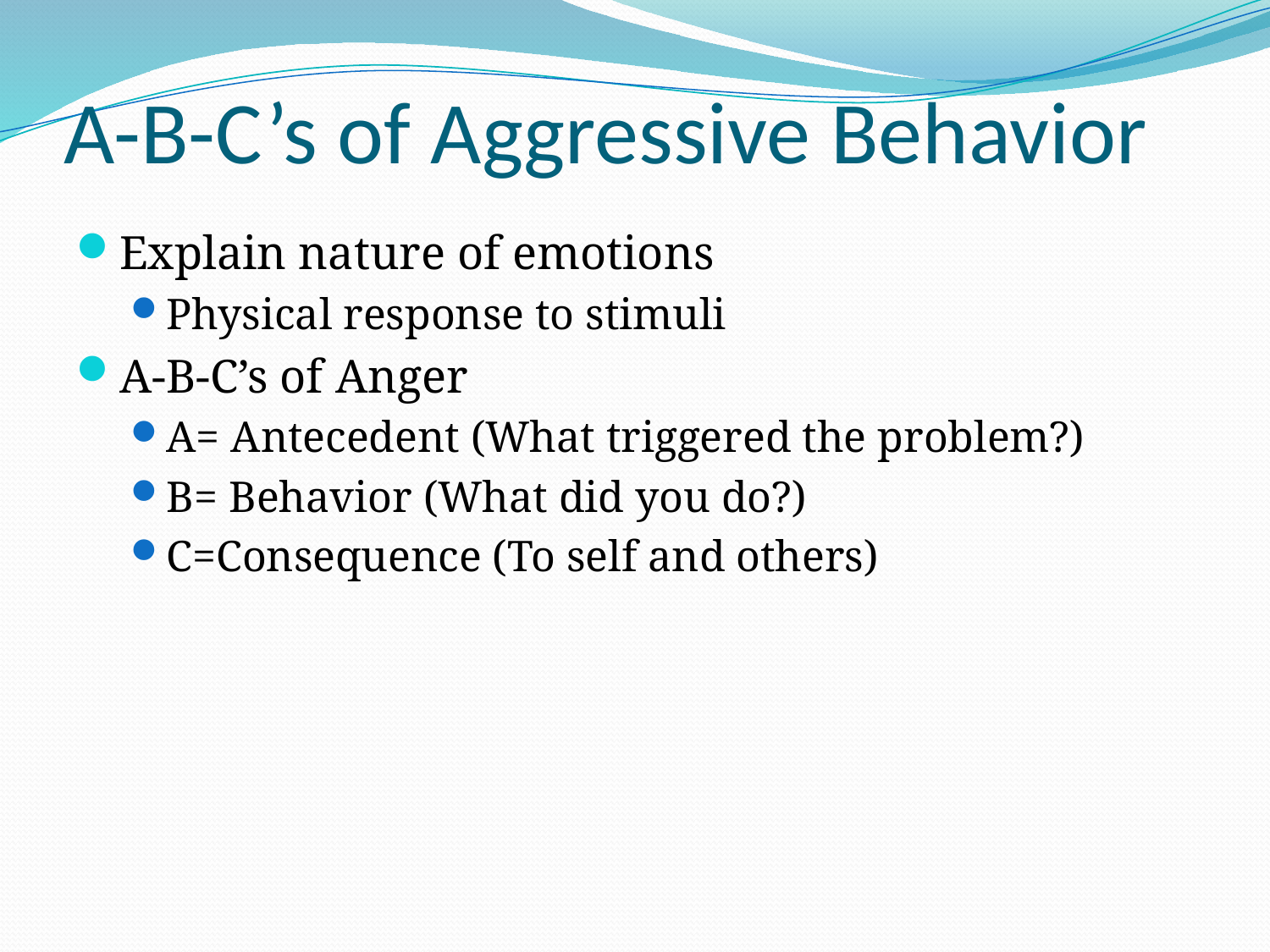

# A-B-C’s of Aggressive Behavior
Explain nature of emotions
Physical response to stimuli
A-B-C’s of Anger
A= Antecedent (What triggered the problem?)
B= Behavior (What did you do?)
C=Consequence (To self and others)